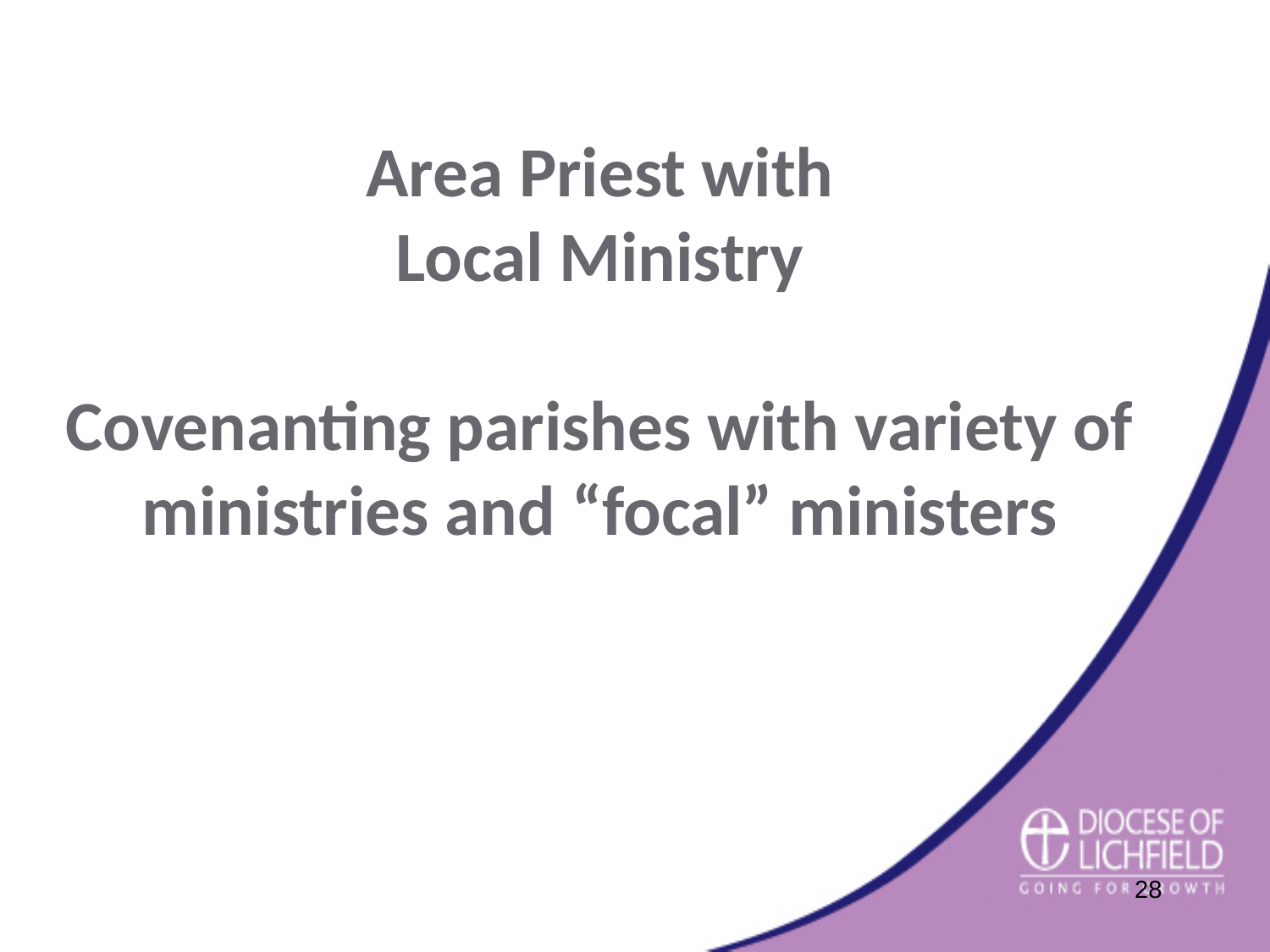

Area Priest with
Local Ministry
Covenanting parishes with variety of ministries and “focal” ministers

28